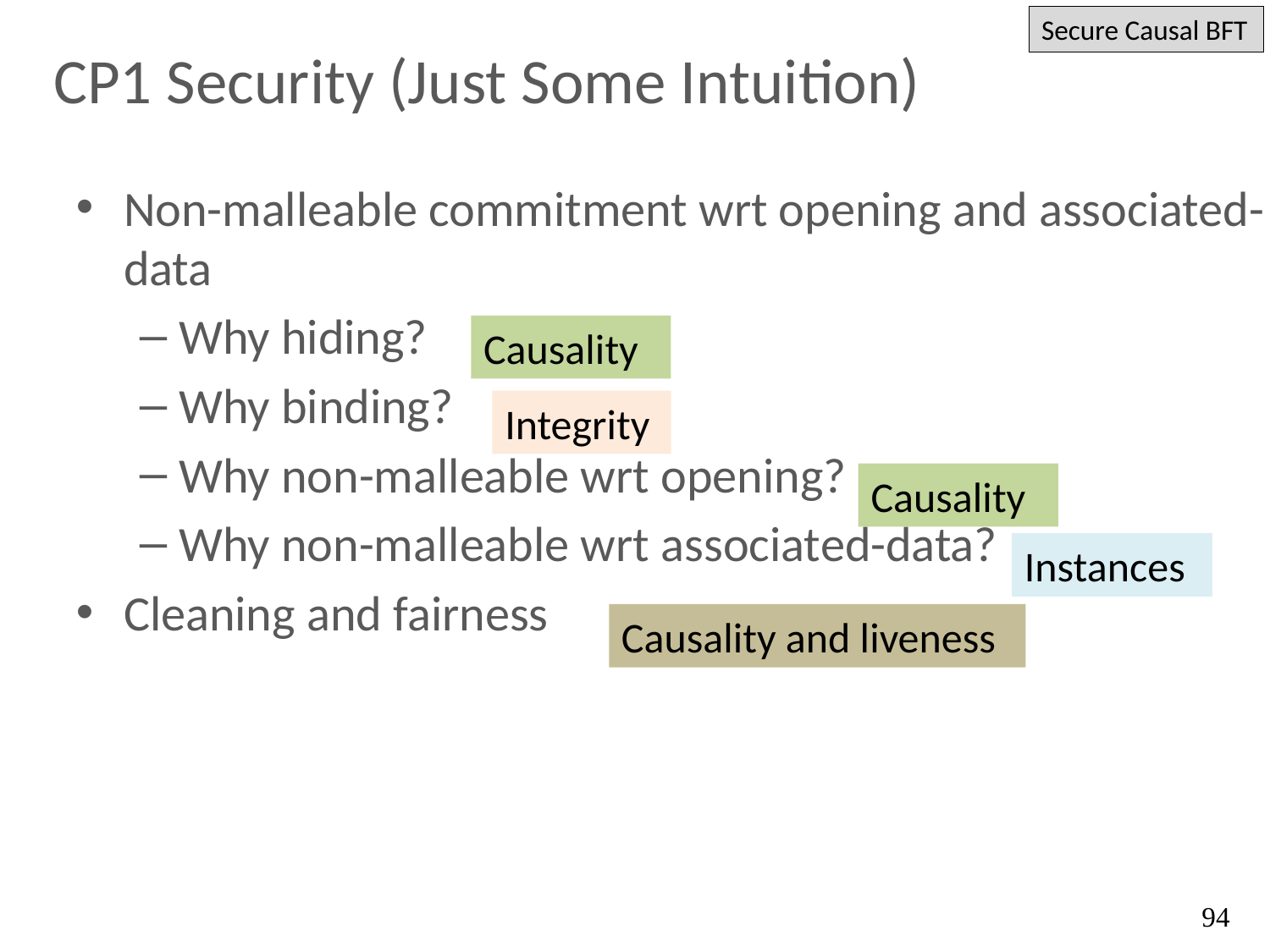

Secure Causal BFT
# CP1 Security (Just Some Intuition)
Non-malleable commitment wrt opening and associated-data
Why hiding?
Why binding?
Why non-malleable wrt opening?
Why non-malleable wrt associated-data?
Cleaning and fairness

Causality
Integrity
Causality
Instances
Causality and liveness
94